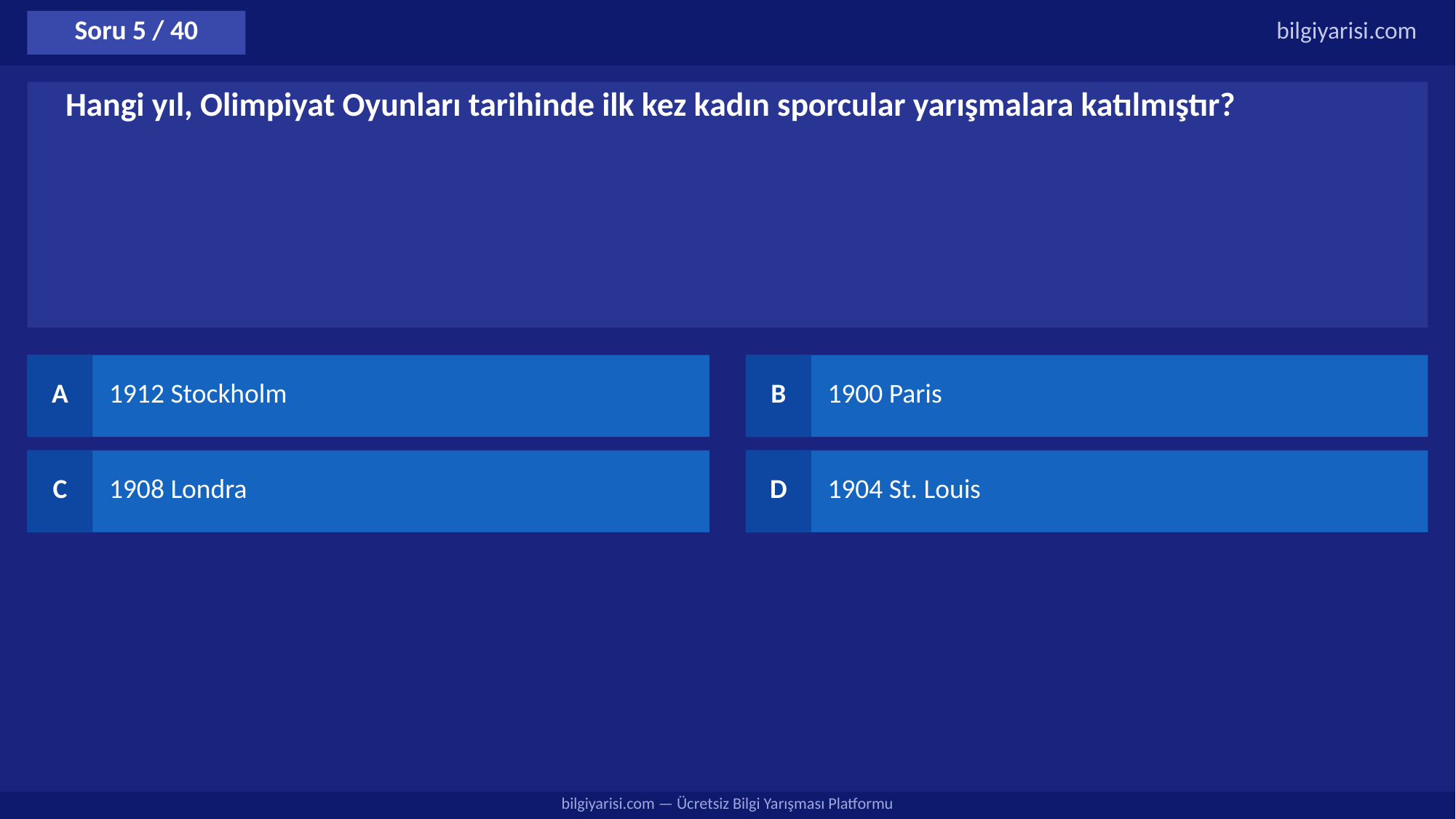

Soru 5 / 40
bilgiyarisi.com

Hangi yıl, Olimpiyat Oyunları tarihinde ilk kez kadın sporcular yarışmalara katılmıştır?

A
1912 Stockholm

B
1900 Paris

C
1908 Londra

D
1904 St. Louis
bilgiyarisi.com — Ücretsiz Bilgi Yarışması Platformu